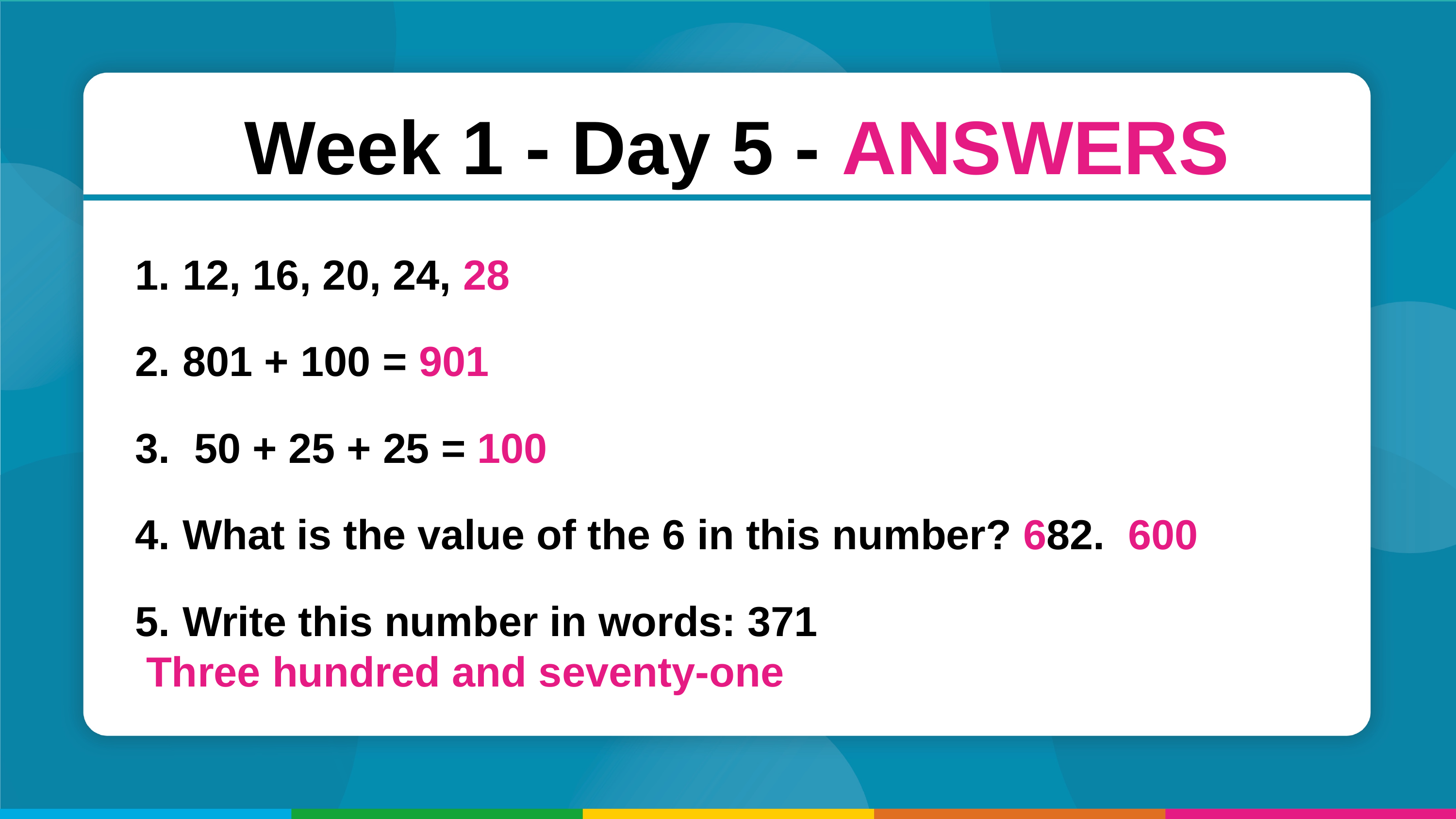

Week 1 - Day 5 - ANSWERS
 12, 16, 20, 24, 28
 801 + 100 = 901
  50 + 25 + 25 = 100
 What is the value of the 6 in this number? 682.  600
 Write this number in words: 371
    Three hundred and seventy-one